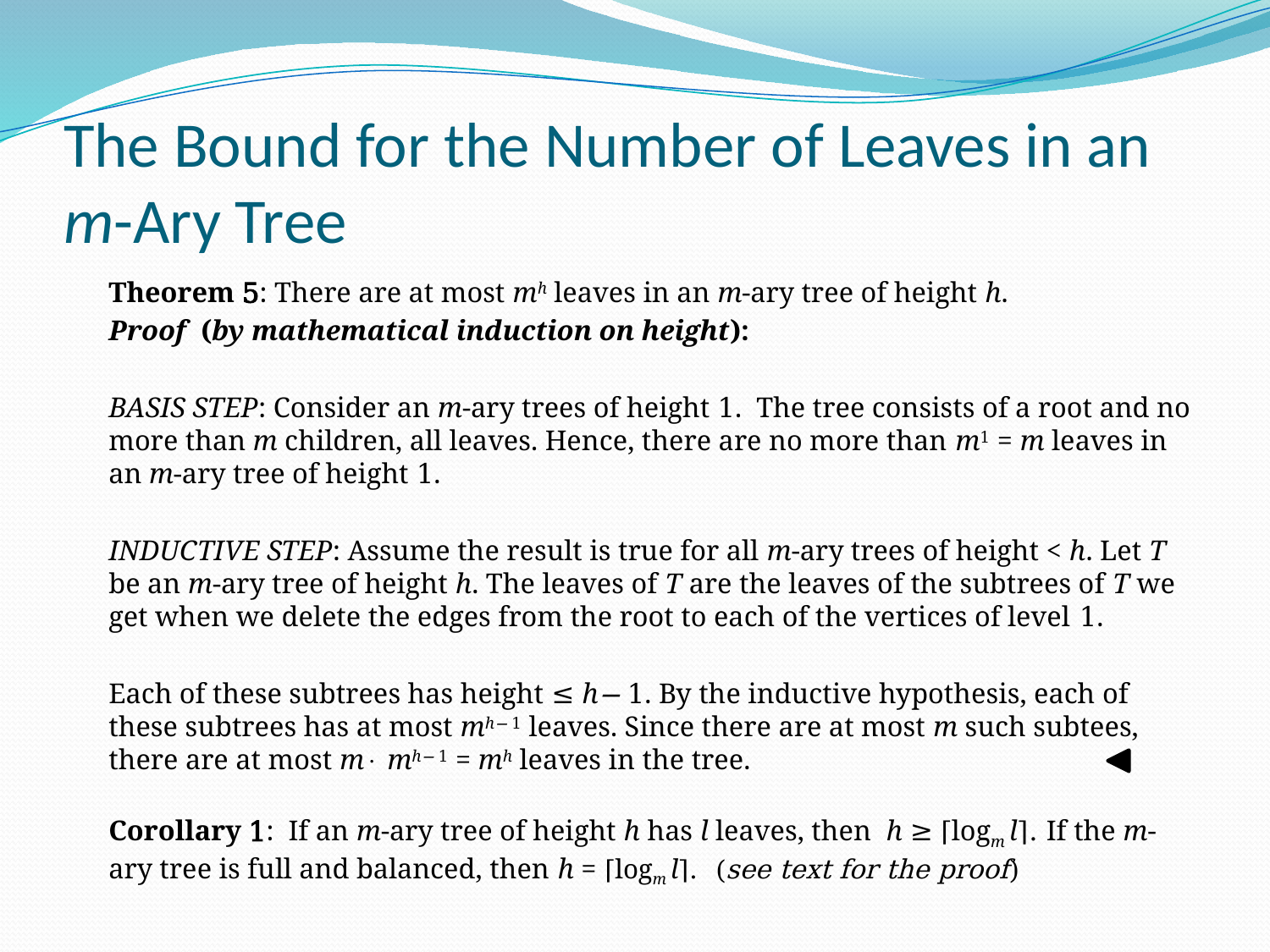

# The Bound for the Number of Leaves in an m-Ary Tree
Theorem 5: There are at most mh leaves in an m-ary tree of height h.
Proof  (by mathematical induction on height):

BASIS STEP: Consider an m-ary trees of height 1.  The tree consists of a root and no more than m children, all leaves. Hence, there are no more than m1 = m leaves in an m-ary tree of height 1.

INDUCTIVE STEP: Assume the result is true for all m-ary trees of height < h. Let T be an m-ary tree of height h. The leaves of T are the leaves of the subtrees of T we get when we delete the edges from the root to each of the vertices of level 1.

Each of these subtrees has height ≤ h− 1. By the inductive hypothesis, each of these subtrees has at most mh− 1 leaves. Since there are at most m such subtees, there are at most m⋅ mh− 1 = mh leaves in the tree.

Corollary 1:  If an m-ary tree of height h has l leaves, then  h ≥ ⌈logm l⌉. If the m-ary tree is full and balanced, then h = ⌈logm l⌉.  (see text for the proof)